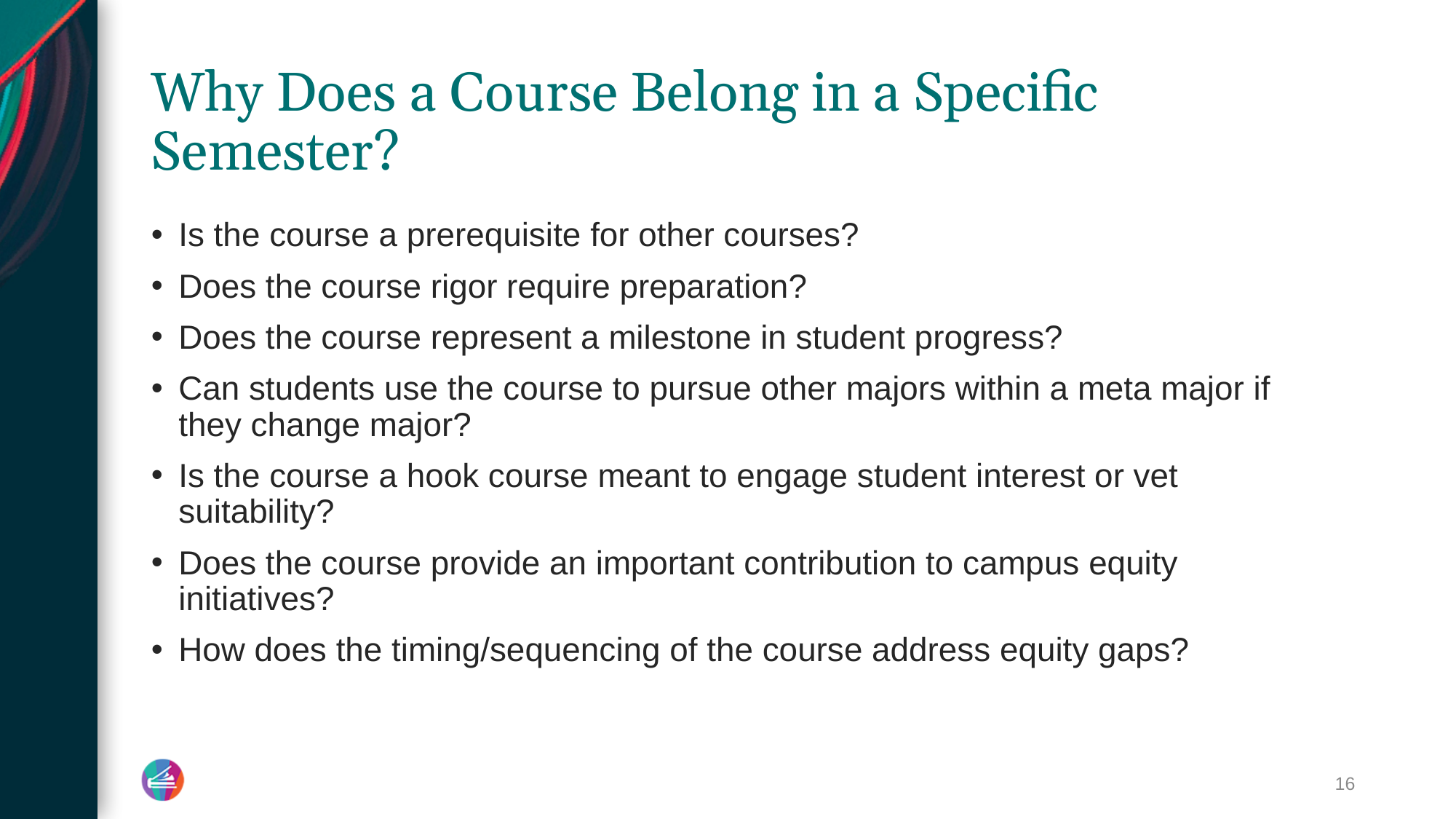

# Why Does a Course Belong in a Specific Semester?
Is the course a prerequisite for other courses?
Does the course rigor require preparation?
Does the course represent a milestone in student progress?
Can students use the course to pursue other majors within a meta major if they change major?
Is the course a hook course meant to engage student interest or vet suitability?
Does the course provide an important contribution to campus equity initiatives?
How does the timing/sequencing of the course address equity gaps?

16